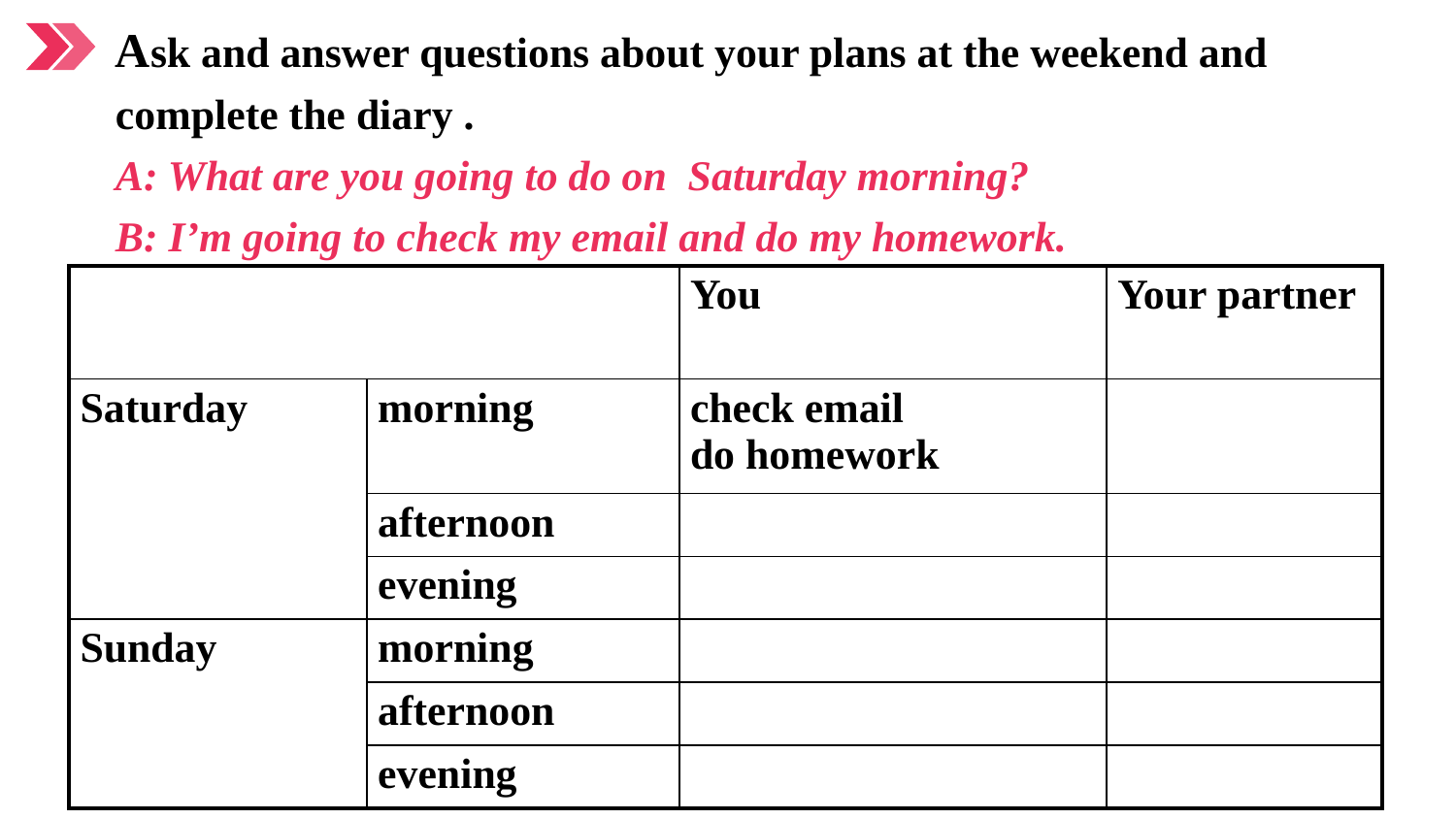

Ask and answer questions about your plans at the weekend and
complete the diary .
A: What are you going to do on  Saturday morning?
B: I’m going to check my email and do my homework.

|  |  | You | Your partner |
| --- | --- | --- | --- |
| Saturday | morning | check email do homework |  |
|  | afternoon |  |  |
|  | evening |  |  |
| Sunday | morning |  |  |
|  | afternoon |  |  |
|  | evening |  |  |